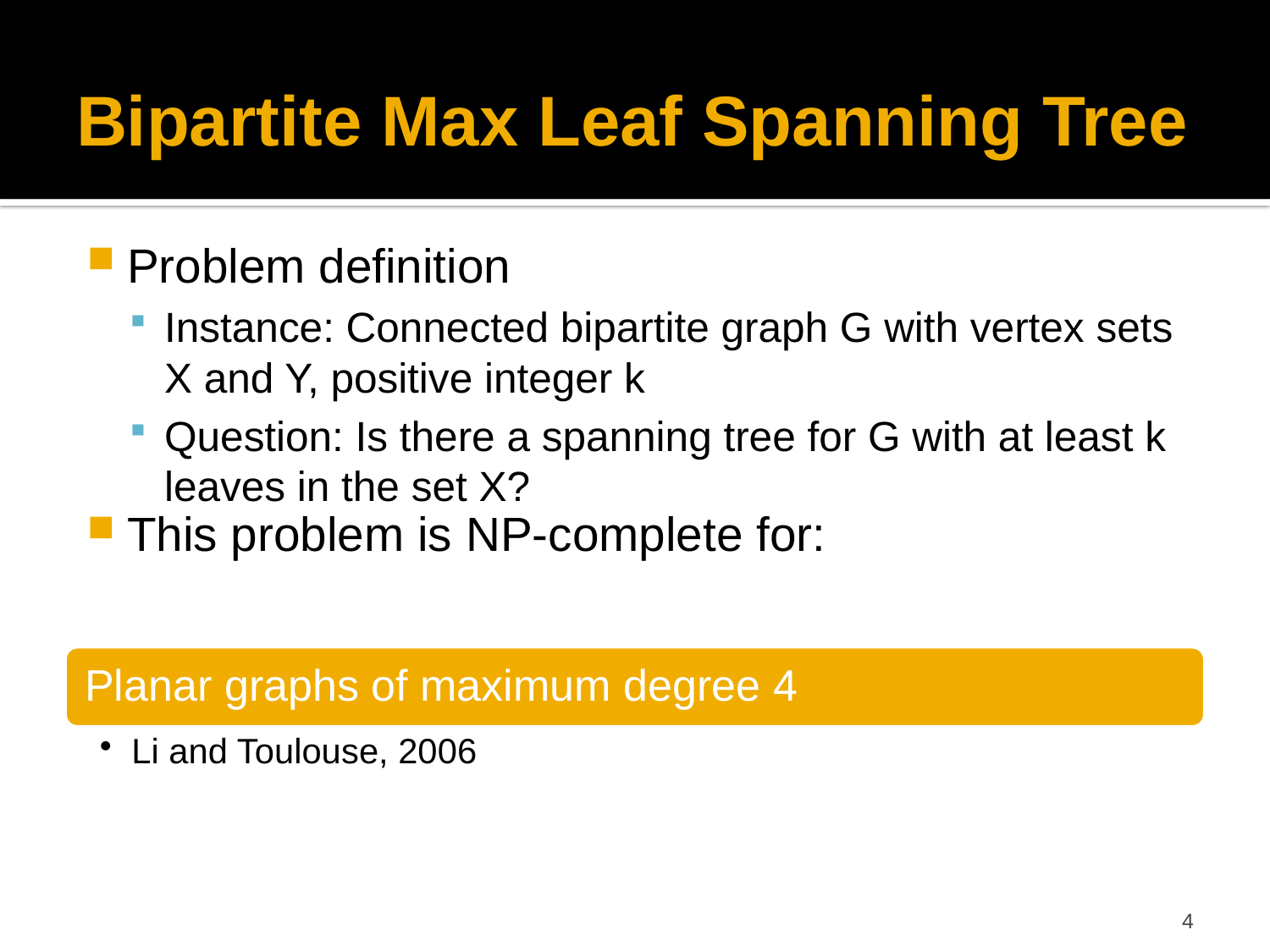

# Bipartite Max Leaf Spanning Tree
Problem definition
Instance: Connected bipartite graph G with vertex sets X and Y, positive integer k
Question: Is there a spanning tree for G with at least k leaves in the set X?
This problem is NP-complete for:

Planar graphs of maximum degree 4
Li and Toulouse, 2006
4